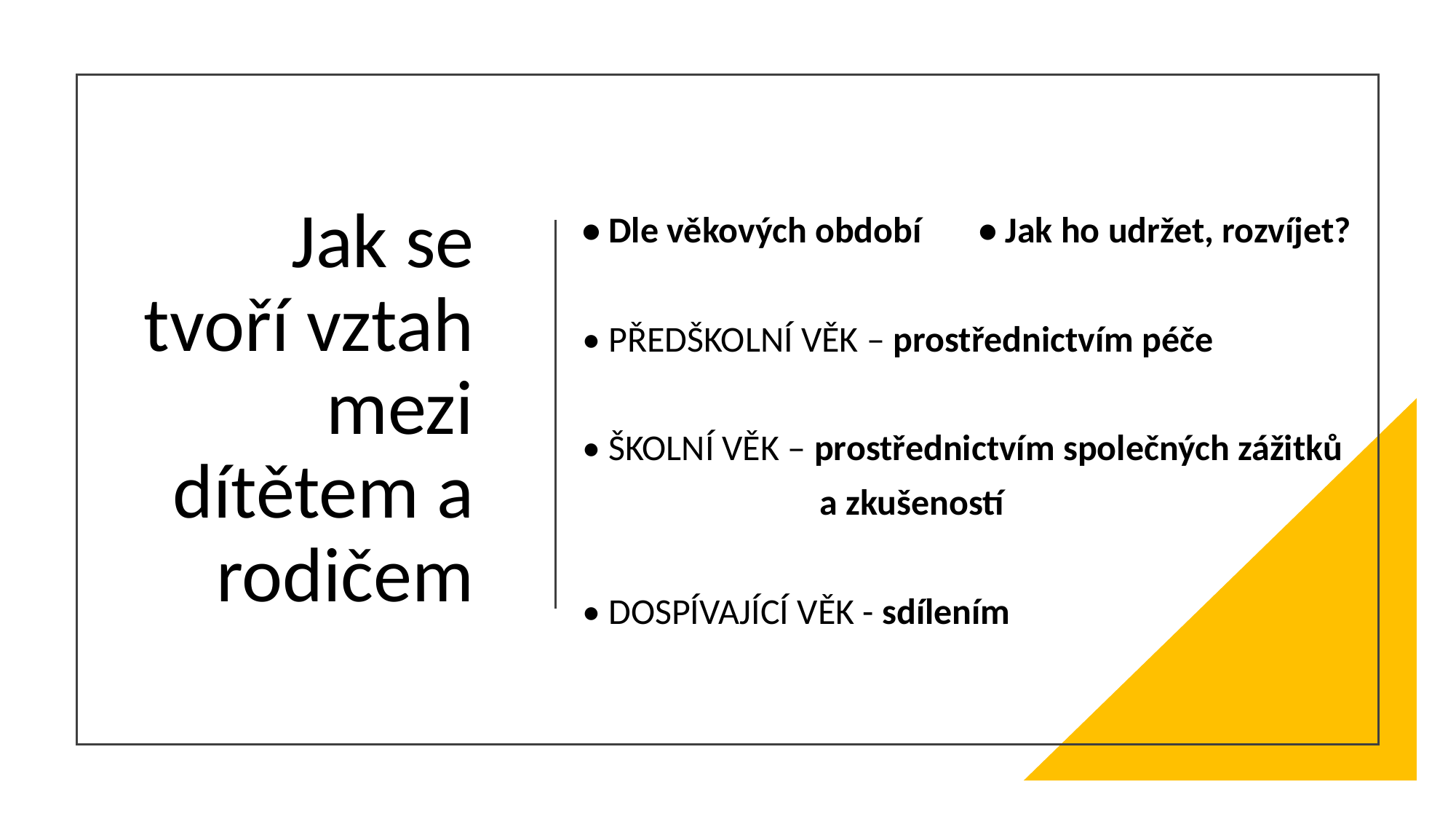

# Jak se tvoří vztah mezi dítětem a rodičem
• Dle věkových období       • Jak ho udržet, rozvíjet?

• PŘEDŠKOLNÍ VĚK – prostřednictvím péče

• ŠKOLNÍ VĚK – prostřednictvím společných zážitků
                             a zkušeností

• DOSPÍVAJÍCÍ VĚK - sdílením